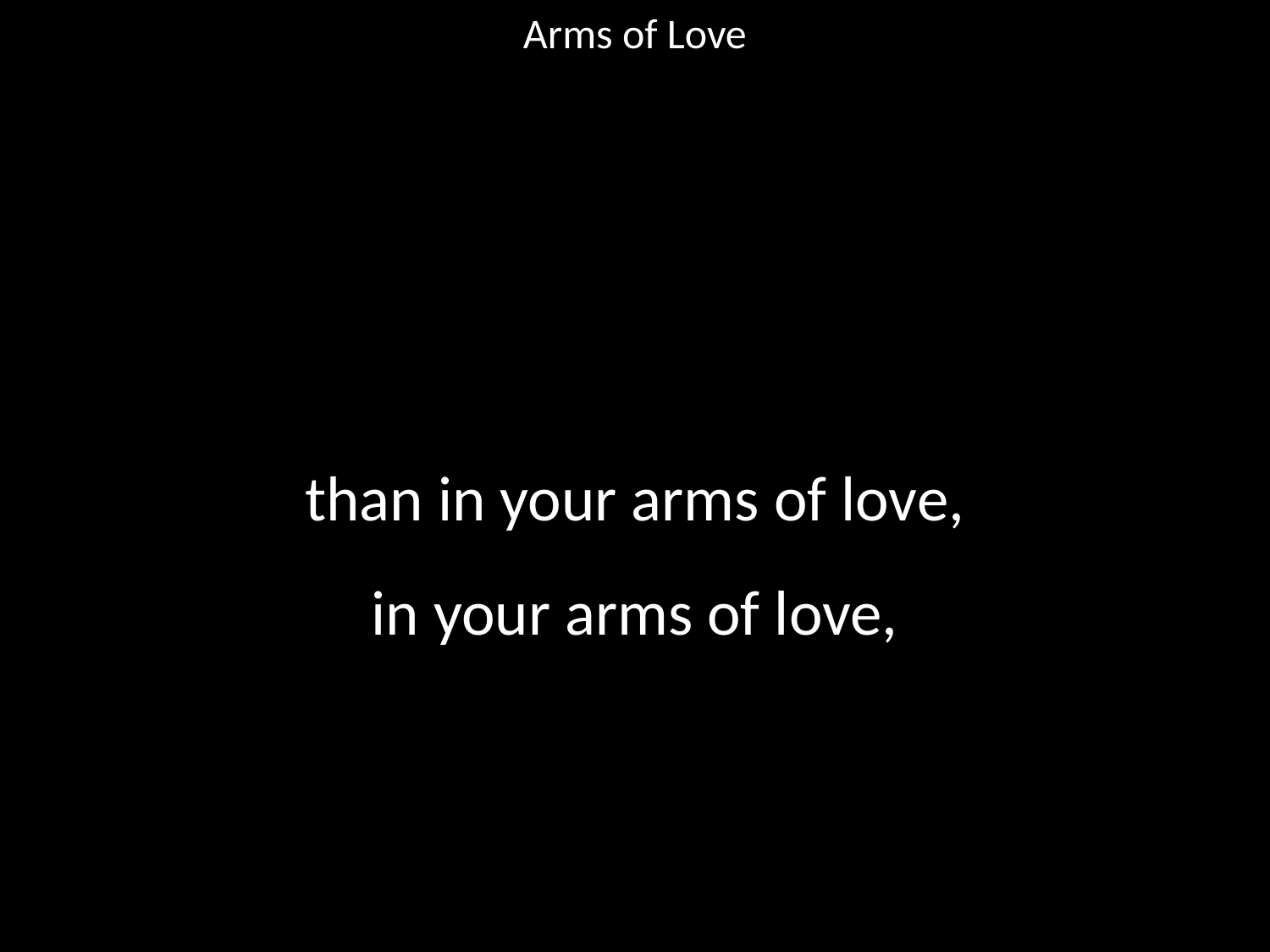

Arms of Love
#
than in your arms of love,
in your arms of love,